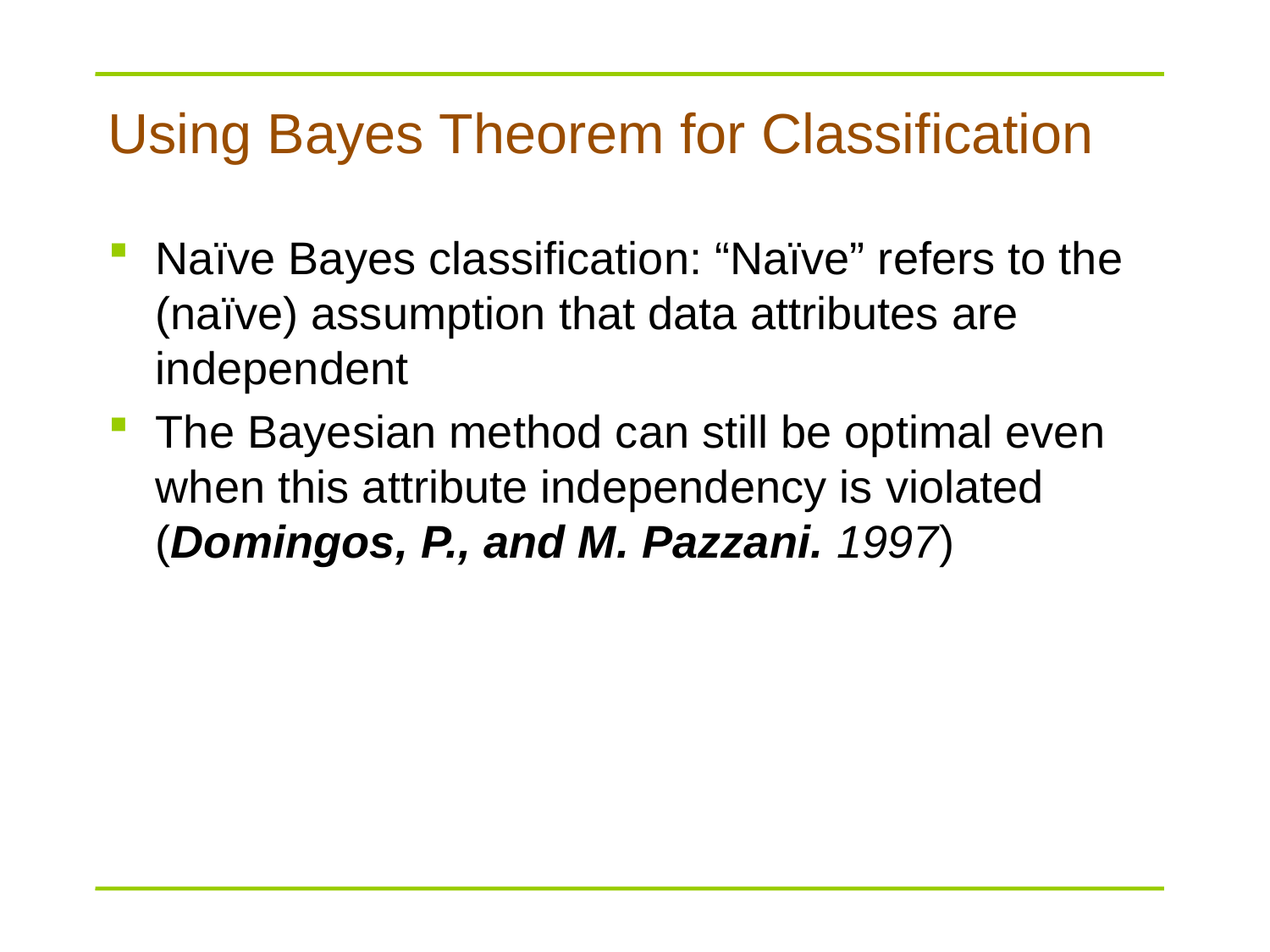

# Using Bayes Theorem for Classification
Naïve Bayes classification: “Naïve” refers to the (naïve) assumption that data attributes are independent
The Bayesian method can still be optimal even when this attribute independency is violated (Domingos, P., and M. Pazzani. 1997)